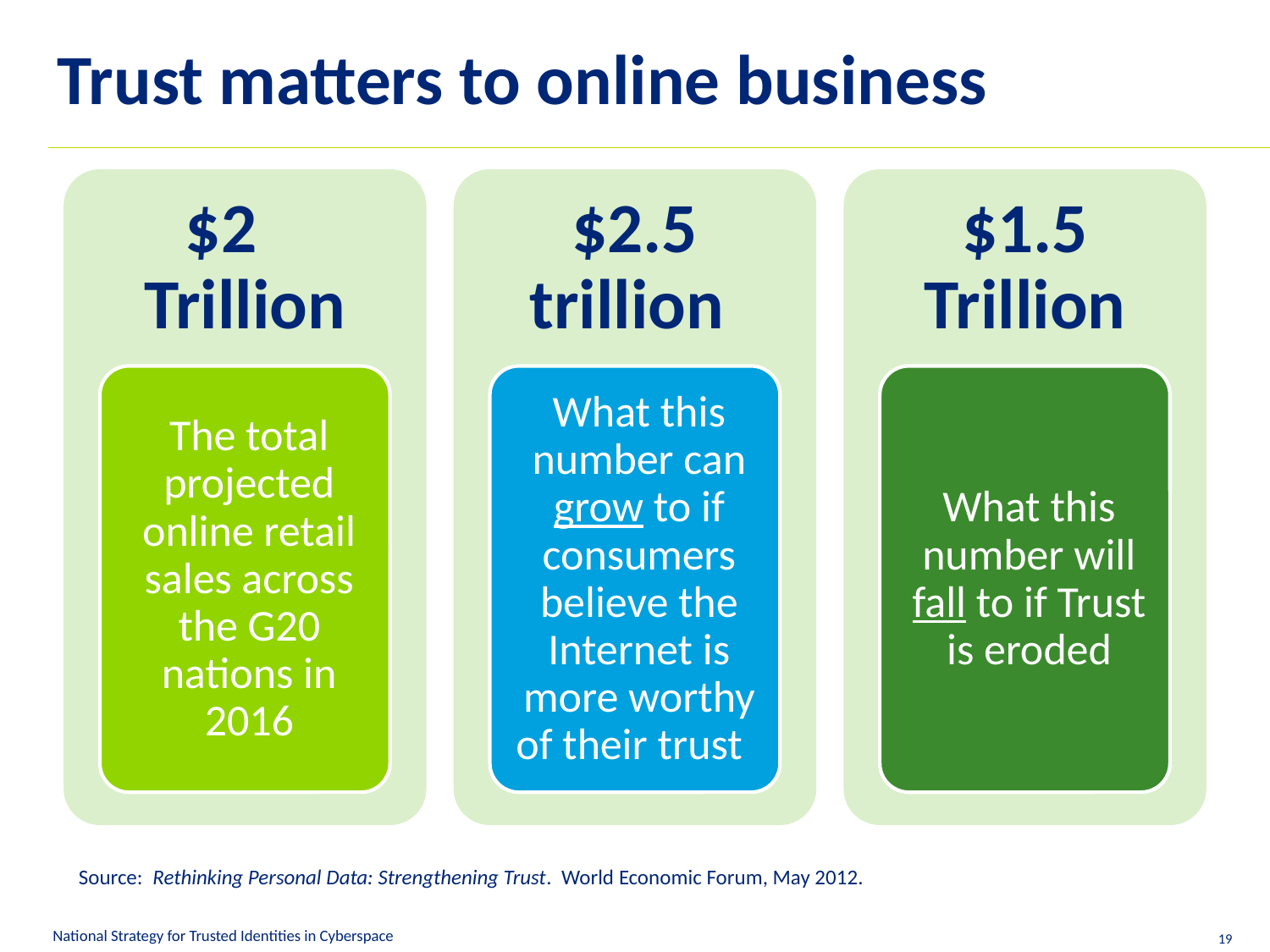

Trust matters to online business
$2    Trillion
The total projected online retail sales across the G20 nations in 2016
$2.5 trillion
What this number can grow to if consumers believe the Internet is more worthy of their trust
$1.5 Trillion
What this number will fall to if Trust is eroded

Source:  Rethinking Personal Data: Strengthening Trust.  World Economic Forum, May 2012.